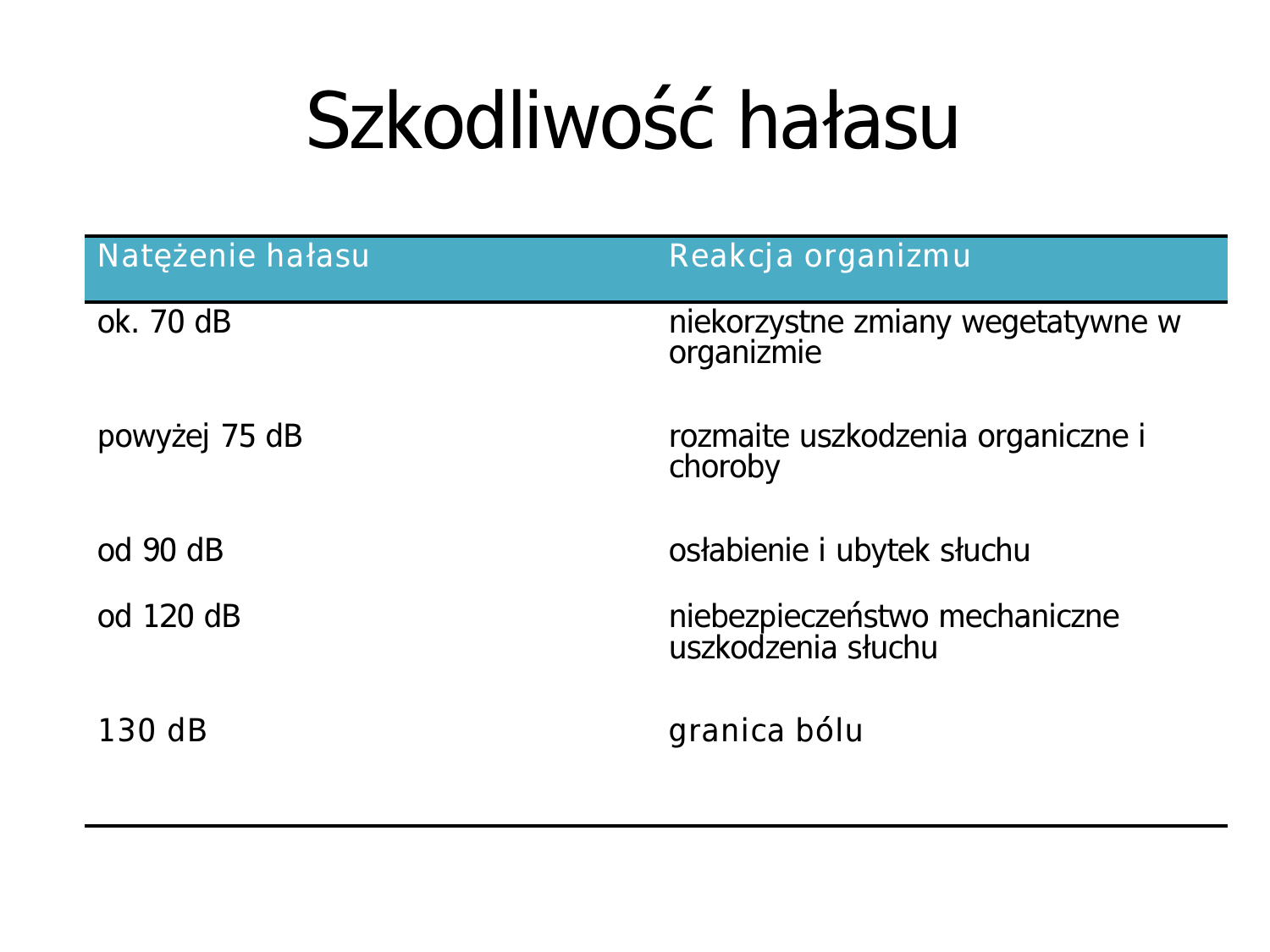

# Szkodliwość hałasu
| Natężenie hałasu | Reakcja organizmu |
| --- | --- |
| ok. 70 dB | niekorzystne zmiany wegetatywne w organizmie |
| powyżej 75 dB | rozmaite uszkodzenia organiczne i choroby |
| od 90 dB | osłabienie i ubytek słuchu |
| od 120 dB | niebezpieczeństwo mechaniczne uszkodzenia słuchu |
| 130 dB | granica bólu |